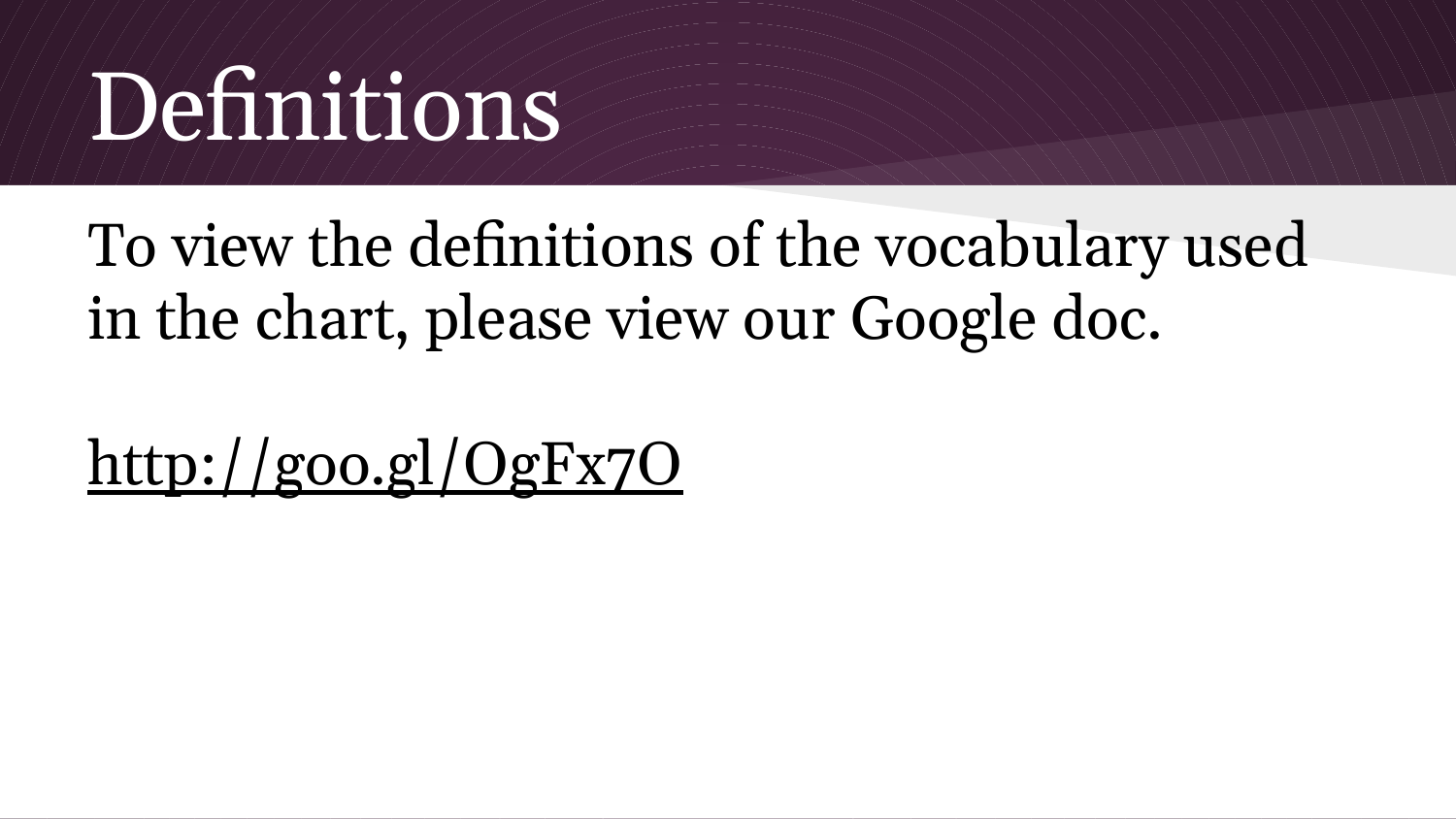

# Definitions
To view the definitions of the vocabulary used in the chart, please view our Google doc.

http://goo.gl/OgFx7O